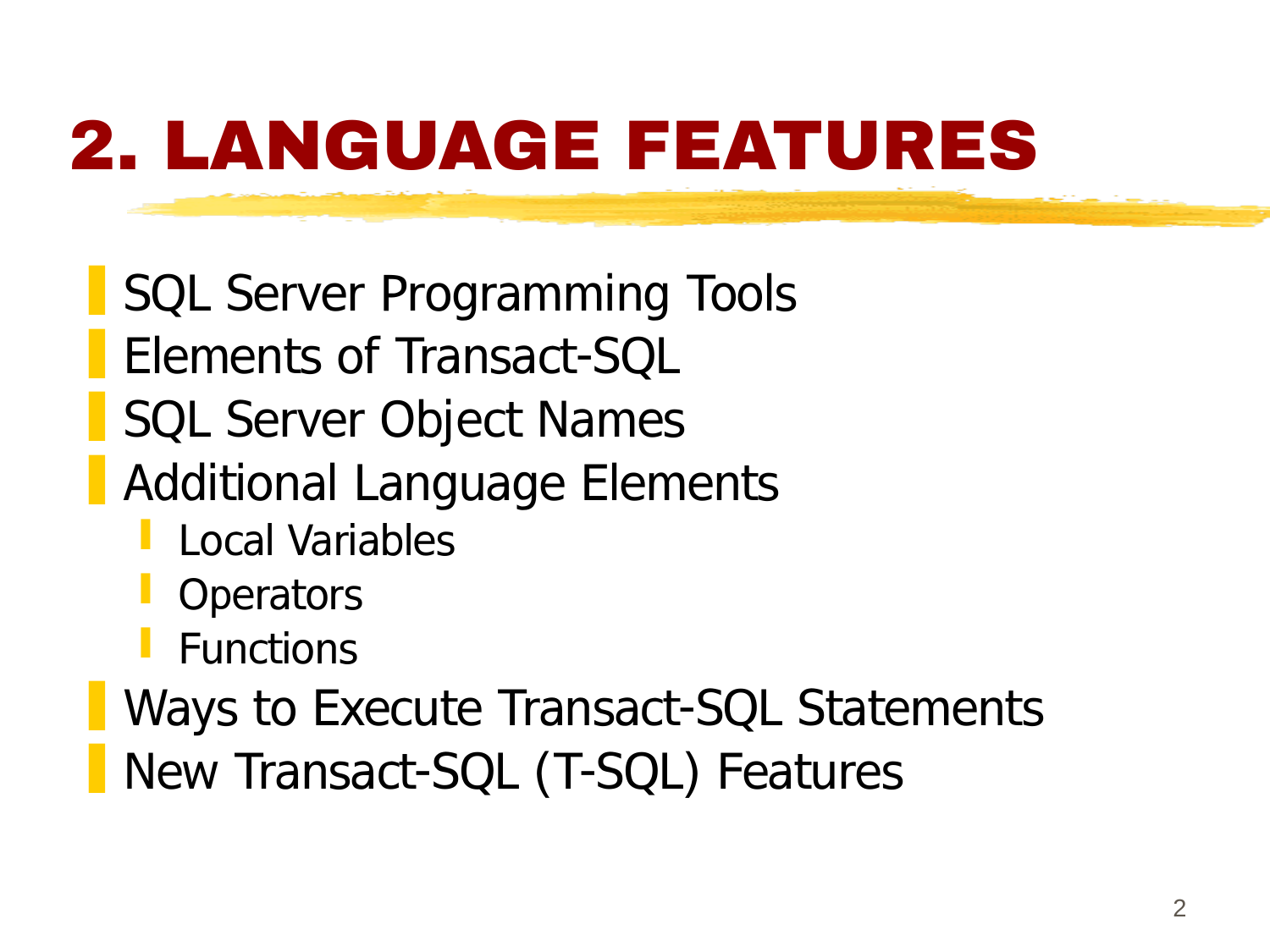

# 2. LANGUAGE FEATURES
SQL Server Programming Tools
Elements of Transact-SQL
SQL Server Object Names
Additional Language Elements
Local Variables
Operators
Functions
Ways to Execute Transact-SQL Statements
New Transact-SQL (T-SQL) Features

2